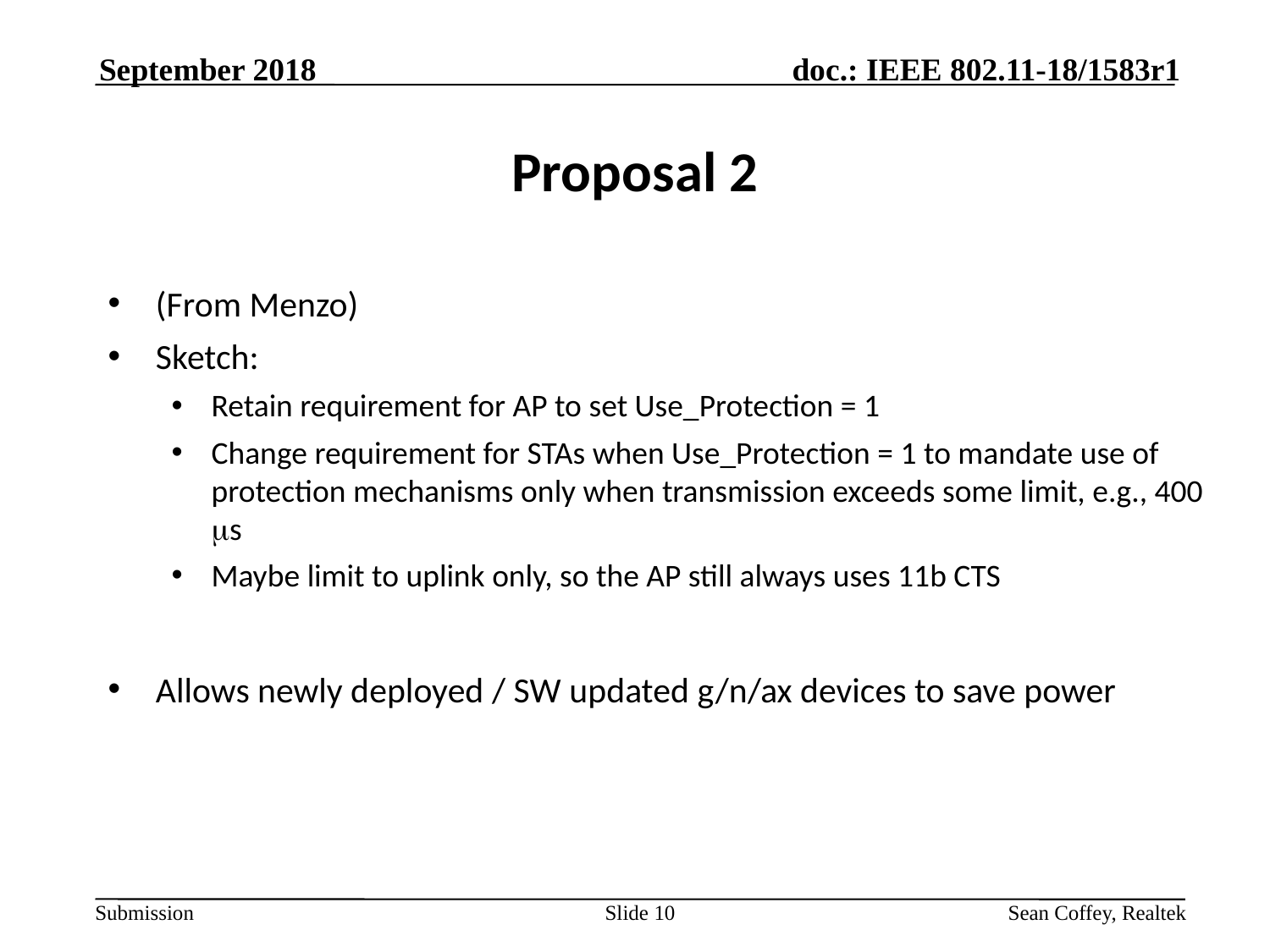

September 2018
# Proposal 2
(From Menzo)
Sketch:
Retain requirement for AP to set Use_Protection = 1
Change requirement for STAs when Use_Protection = 1 to mandate use of protection mechanisms only when transmission exceeds some limit, e.g., 400 μs
Maybe limit to uplink only, so the AP still always uses 11b CTS

Allows newly deployed / SW updated g/n/ax devices to save power

Slide 10
Sean Coffey, Realtek